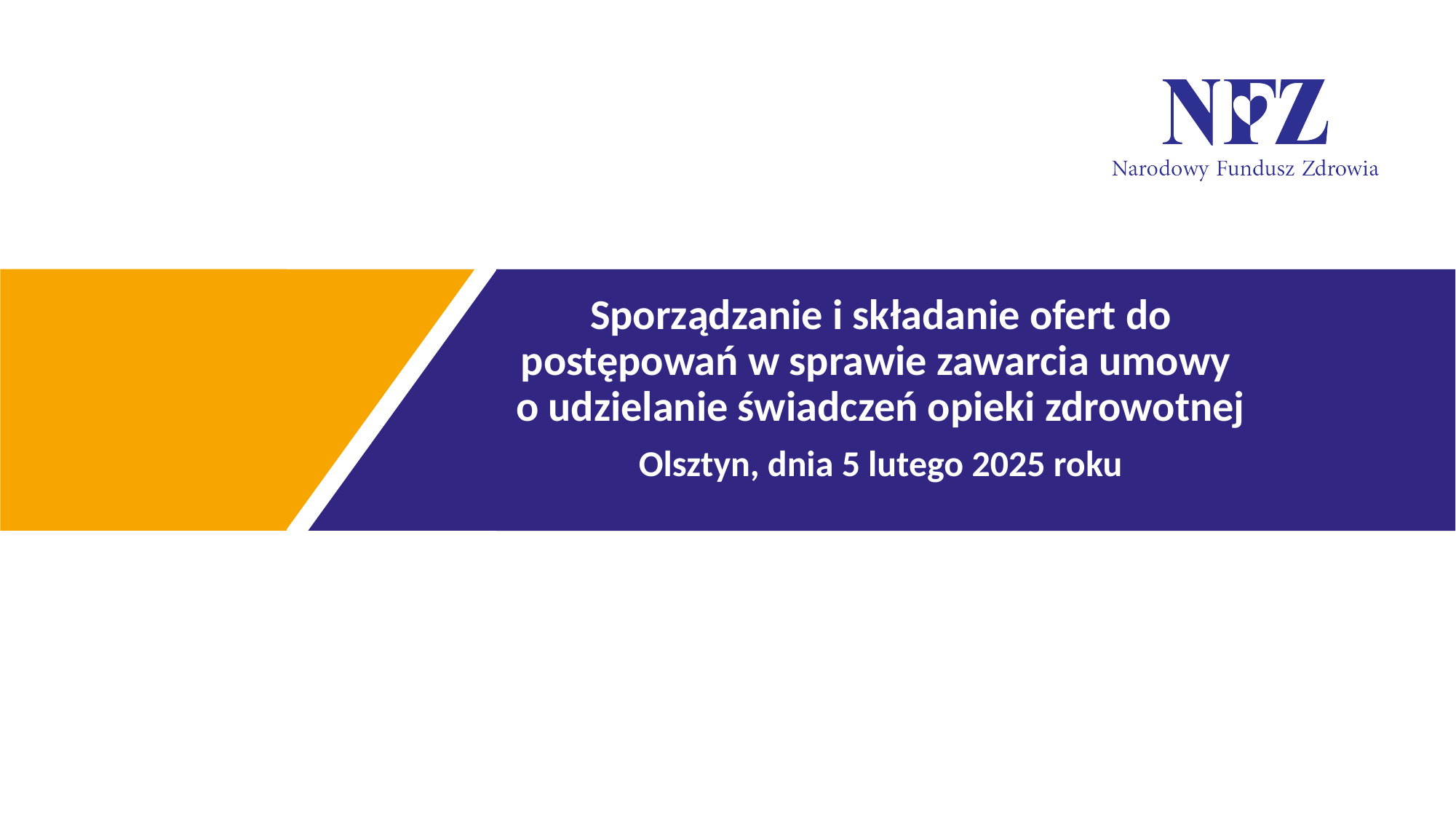

Sporządzanie i składanie ofert do postępowań w sprawie zawarcia umowy
o udzielanie świadczeń opieki zdrowotnej
Olsztyn, dnia 5 lutego 2025 roku